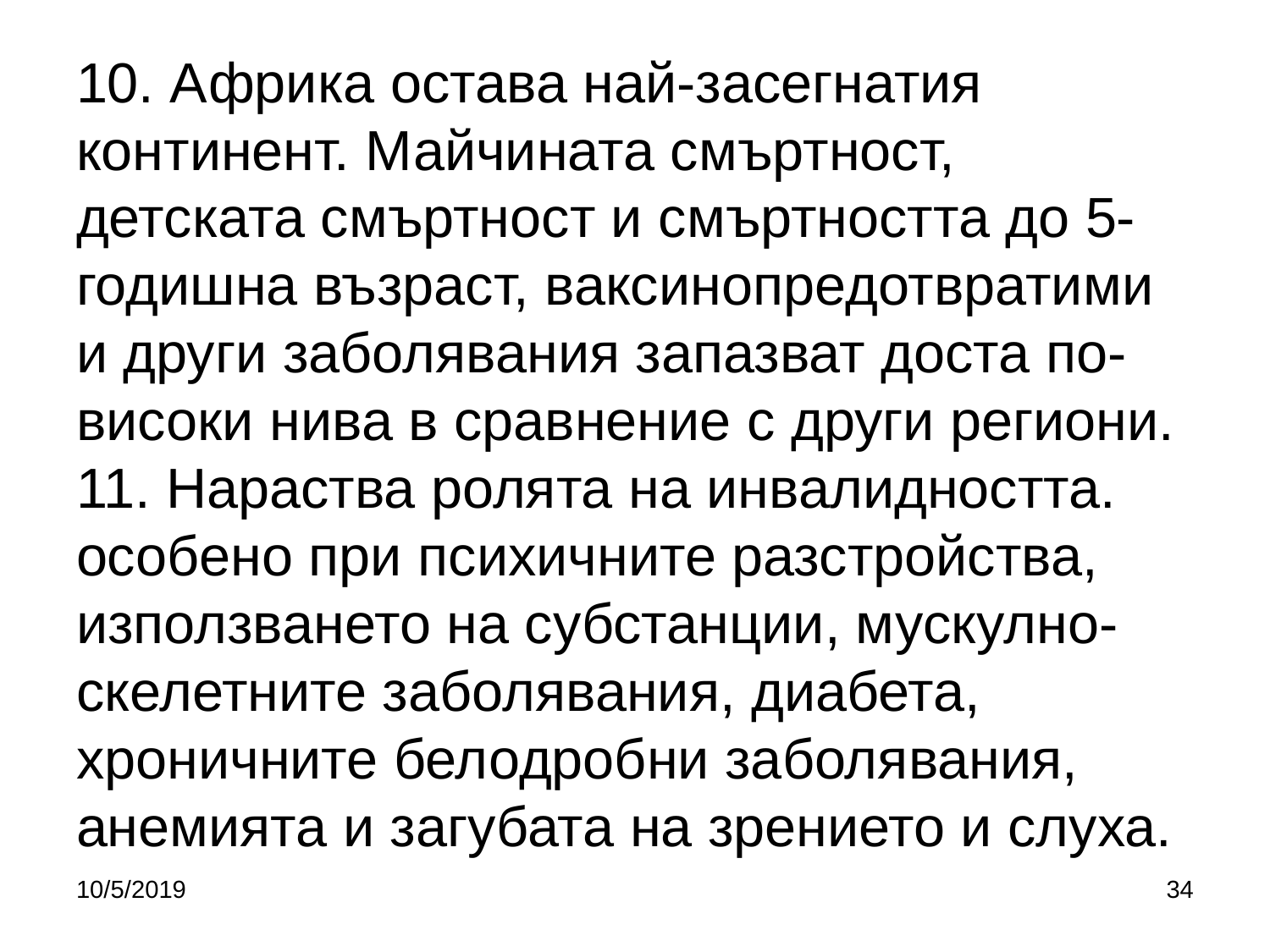

# 10. Африка остава най-засегнатия континент. Майчината смъртност, детската смъртност и смъртността до 5-годишна възраст, ваксинопредотвратими и други заболявания запазват доста по-високи нива в сравнение с други региони. 11. Нараства ролята на инвалидността. особено при психичните разстройства, използването на субстанции, мускулно-скелетните заболявания, диабета, хроничните белодробни заболявания, анемията и загубата на зрението и слуха.
10/5/2019
34